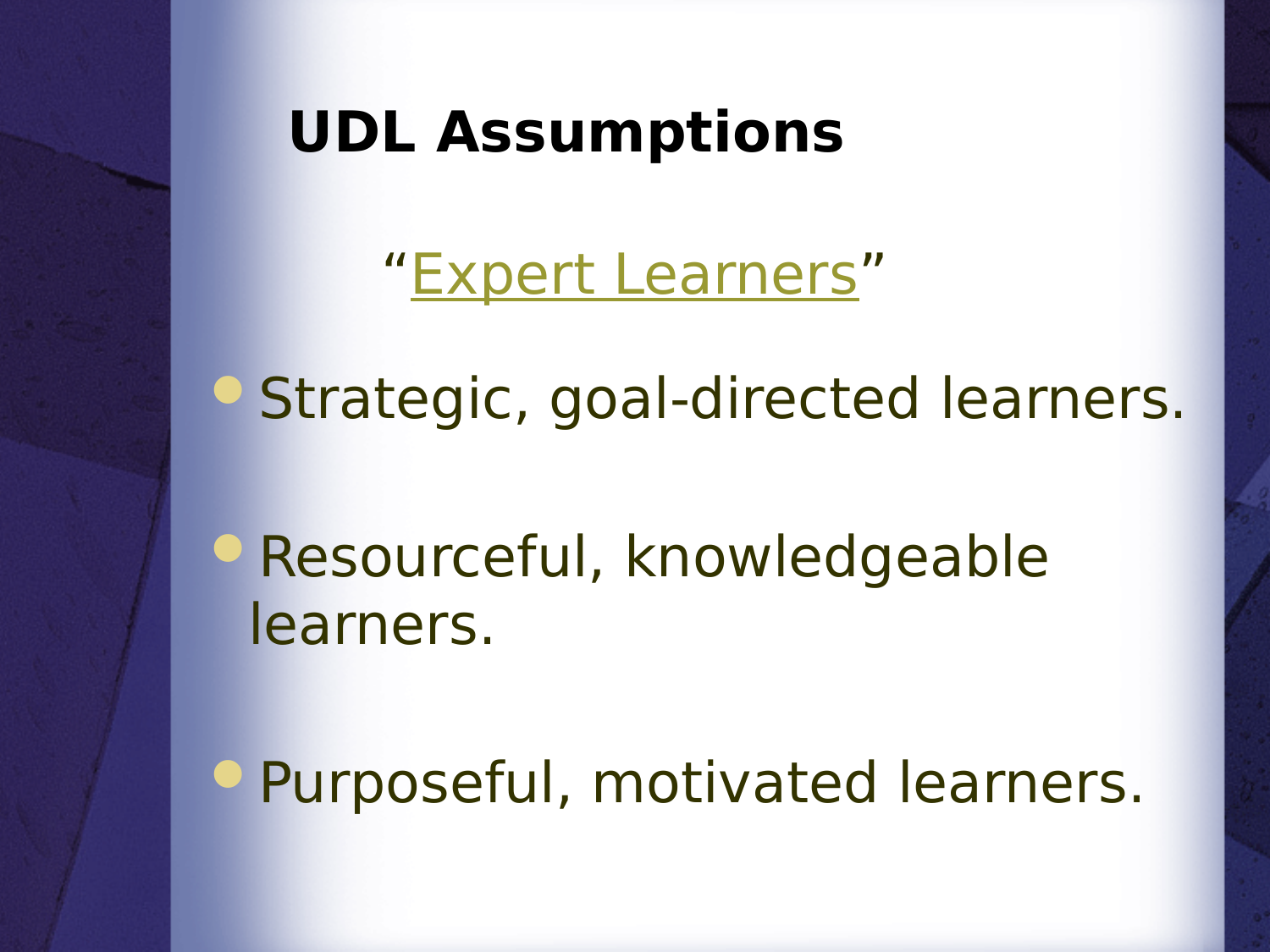

# UDL Assumptions
“Expert Learners”

Strategic, goal-directed learners.

Resourceful, knowledgeable learners.

Purposeful, motivated learners.